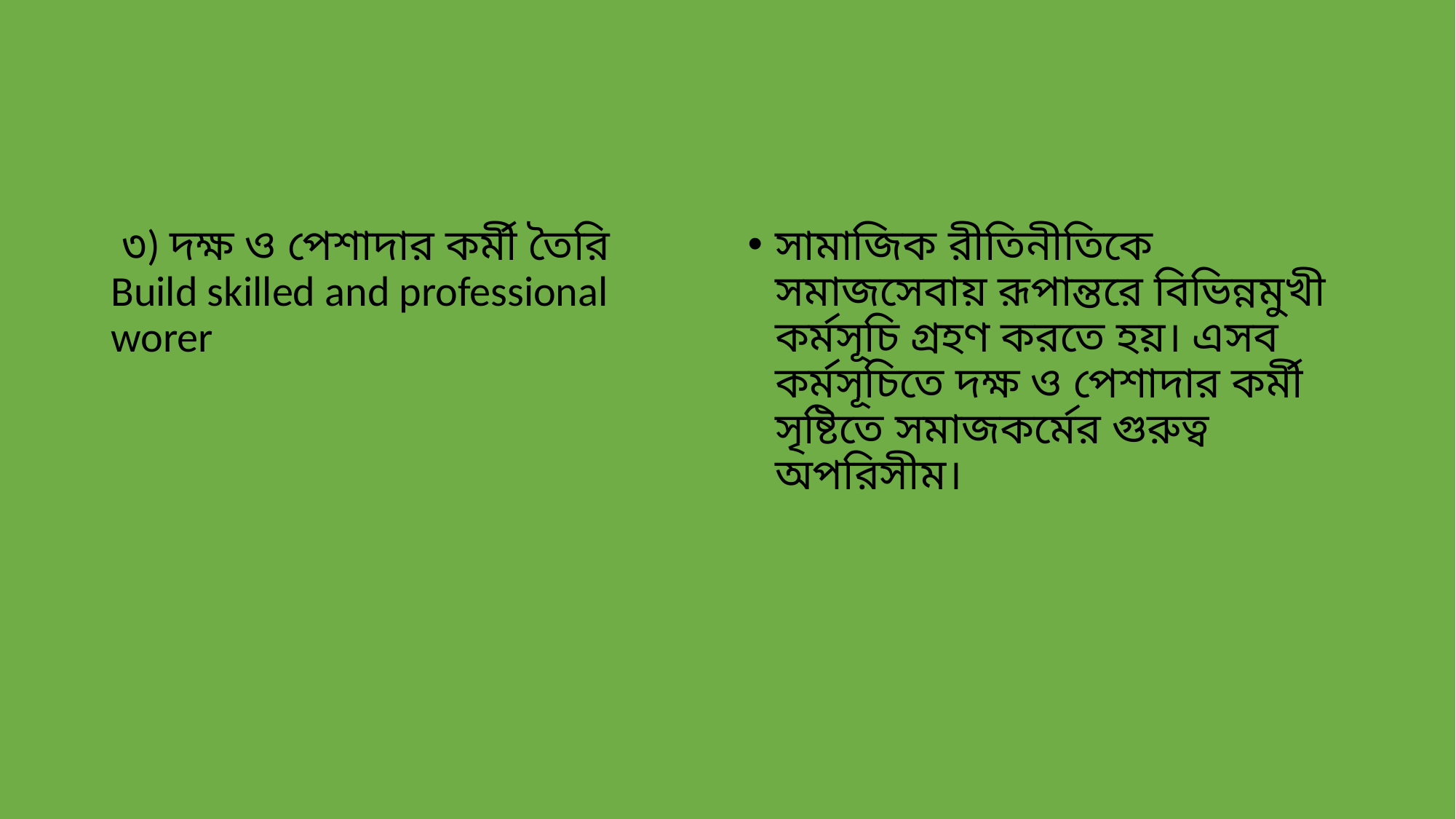

#
 ৩) দক্ষ ও পেশাদার কর্মী তৈরি   Build skilled and professional worer
সামাজিক রীতিনীতিকে সমাজসেবায় রূপান্তরে বিভিন্নমুখী কর্মসূচি গ্রহণ করতে হয়। এসব কর্মসূচিতে দক্ষ ও পেশাদার কর্মী সৃষ্টিতে সমাজকর্মের গুরুত্ব অপরিসীম।